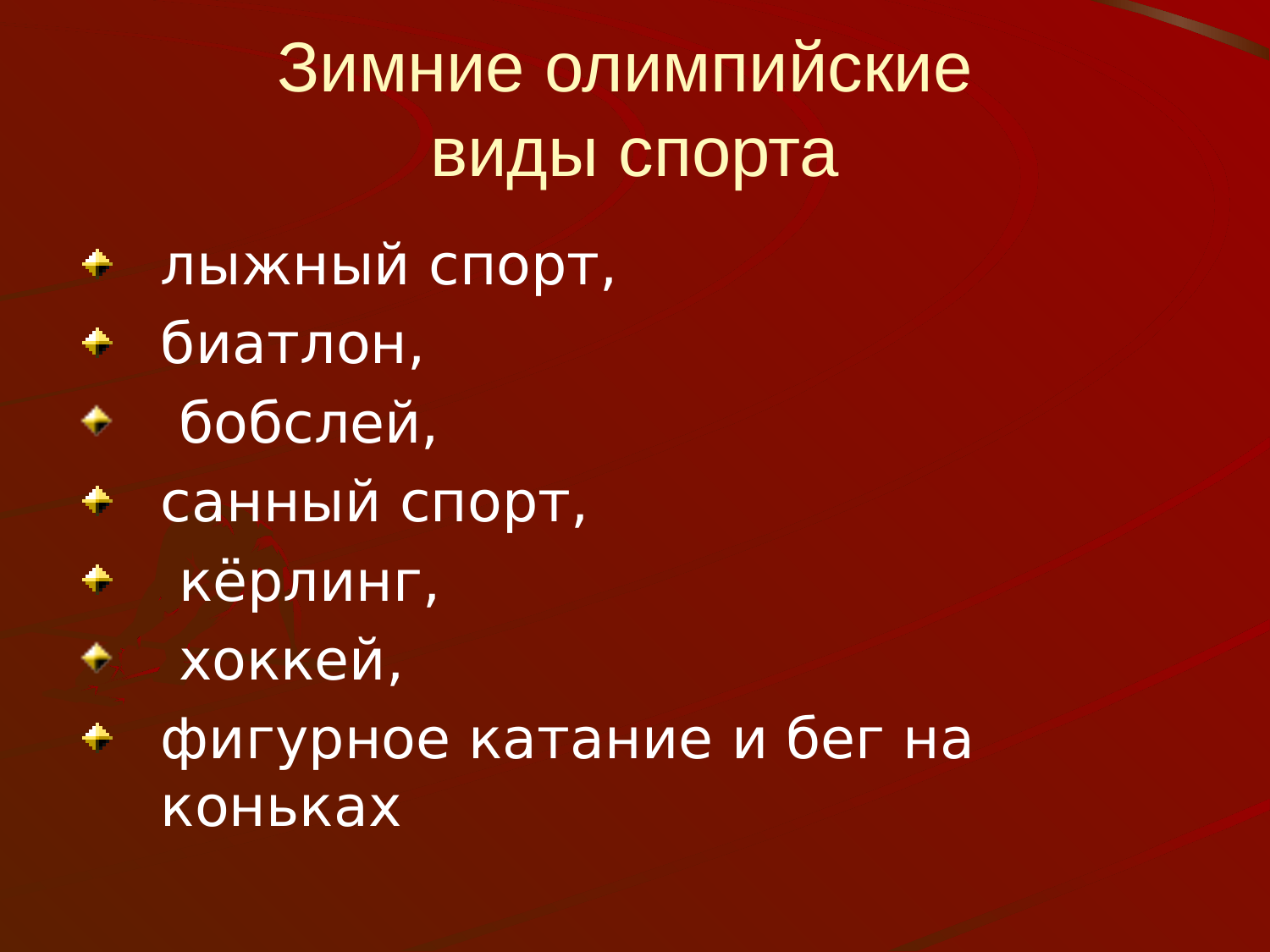

# Зимние олимпийские виды спорта
лыжный спорт,
биатлон,
 бобслей,
санный спорт,
 кёрлинг,
 хоккей,
фигурное катание и бег на коньках